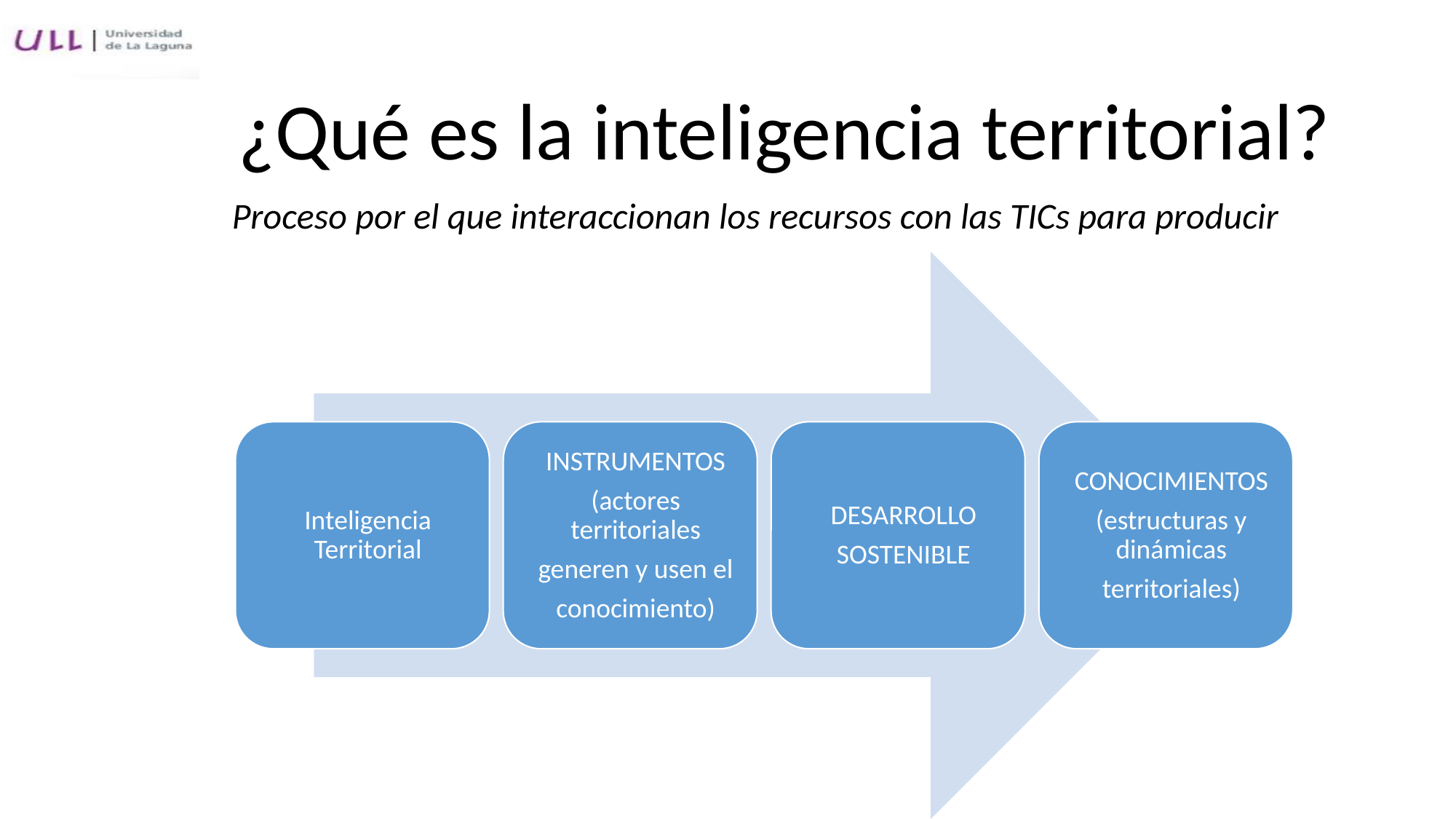

# ¿Qué es la inteligencia territorial?
Proceso por el que interaccionan los recursos con las TICs para producir
Inteligencia Territorial
INSTRUMENTOS
(actores territoriales
generen y usen el
conocimiento)
DESARROLLO
SOSTENIBLE
CONOCIMIENTOS
(estructuras y dinámicas
territoriales)